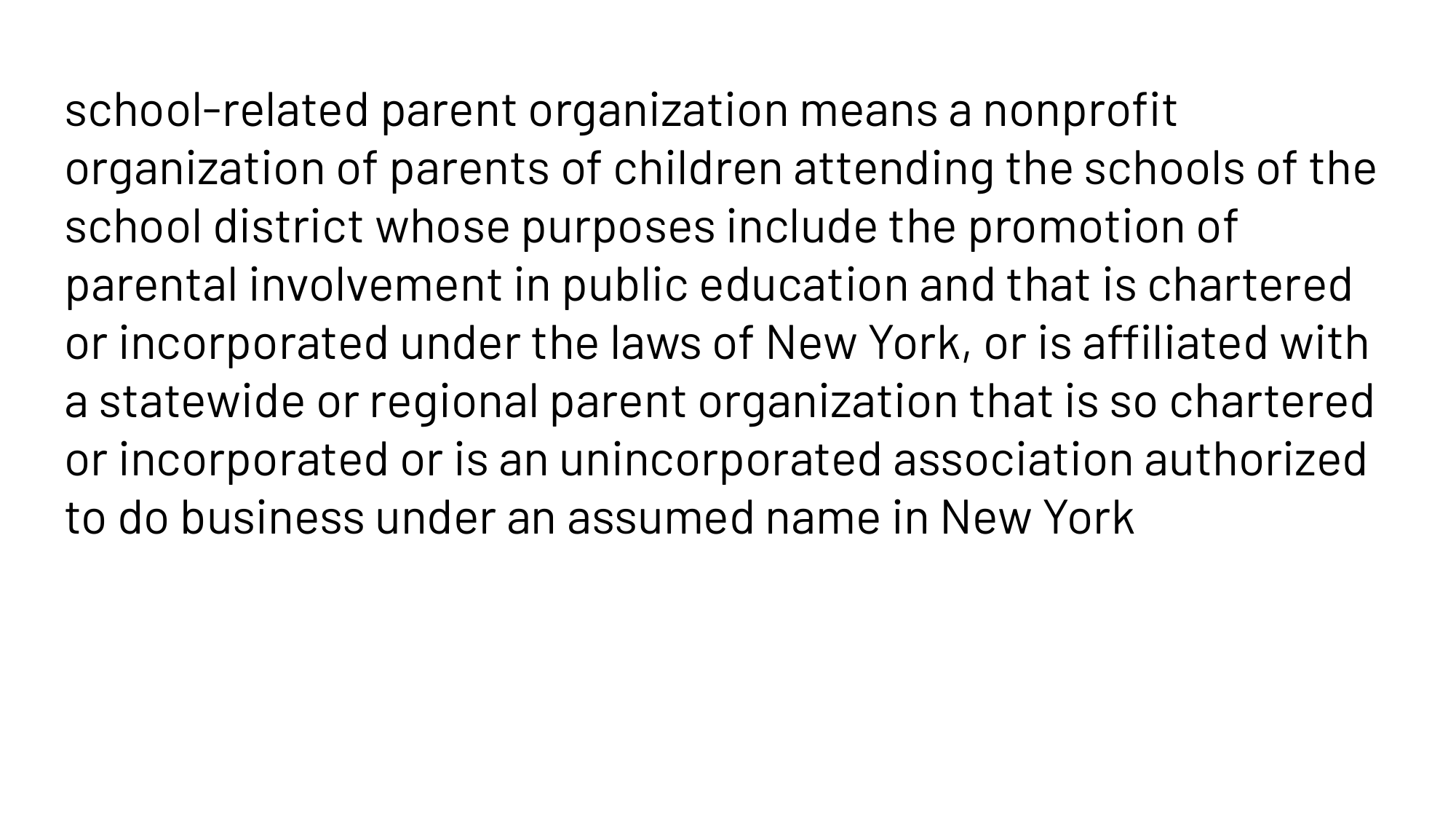

school-related parent organization means a nonprofit organization of parents of children attending the schools of the school district whose purposes include the promotion of parental involvement in public education and that is chartered or incorporated under the laws of New York, or is affiliated with a statewide or regional parent organization that is so chartered or incorporated or is an unincorporated association authorized to do business under an assumed name in New York